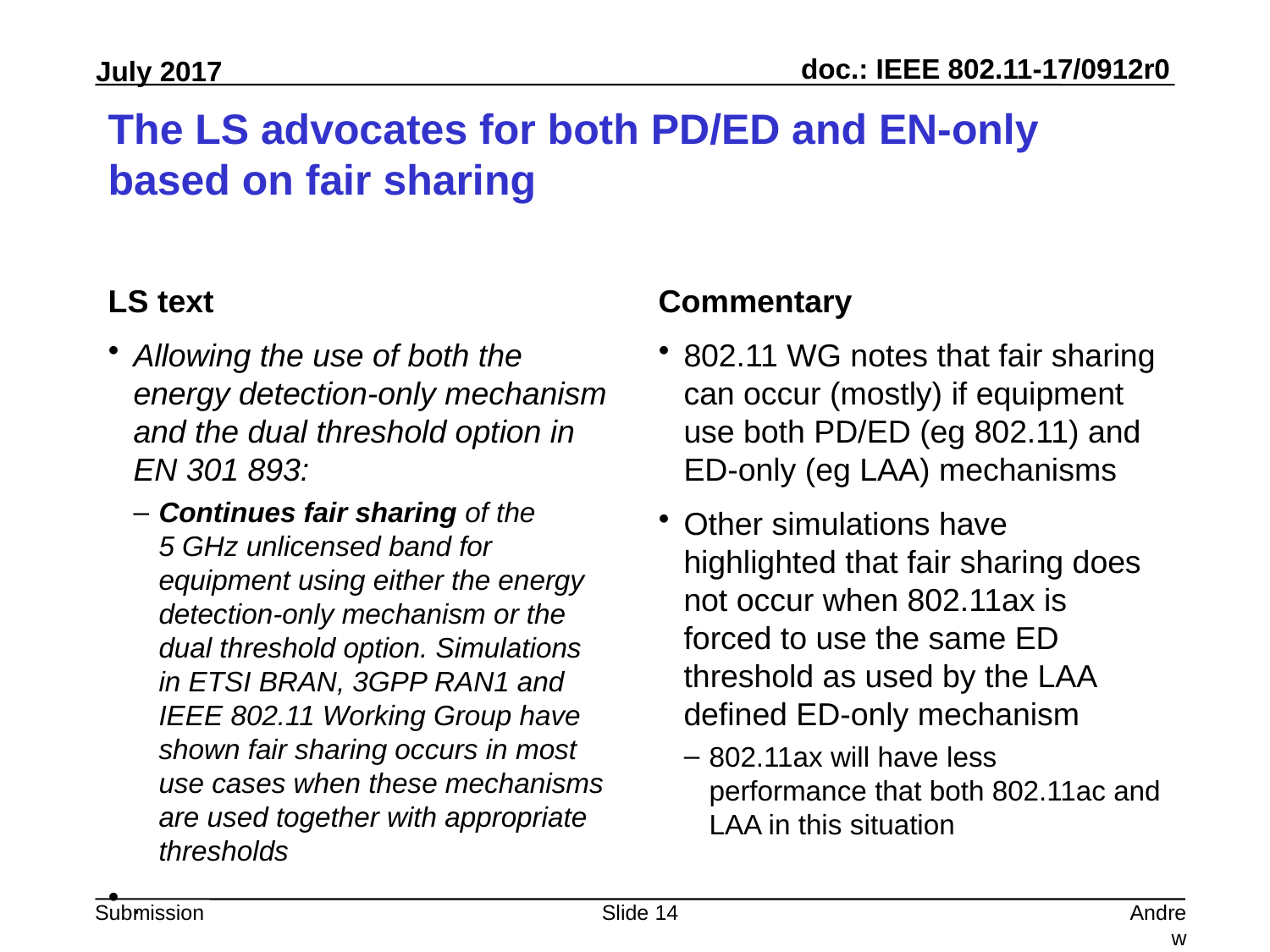

# The LS advocates for both PD/ED and EN-only based on fair sharing
LS text
Allowing the use of both the energy detection-only mechanism and the dual threshold option in EN 301 893:
Continues fair sharing of the 5 GHz unlicensed band for equipment using either the energy detection-only mechanism or the dual threshold option. Simulations in ETSI BRAN, 3GPP RAN1 and IEEE 802.11 Working Group have shown fair sharing occurs in most use cases when these mechanisms are used together with appropriate thresholds
.
Commentary
802.11 WG notes that fair sharing can occur (mostly) if equipment use both PD/ED (eg 802.11) and ED-only (eg LAA) mechanisms
Other simulations have highlighted that fair sharing does not occur when 802.11ax is forced to use the same ED threshold as used by the LAA defined ED-only mechanism
802.11ax will have less performance that both 802.11ac and LAA in this situation
Slide 14
Andrew Myles, Cisco